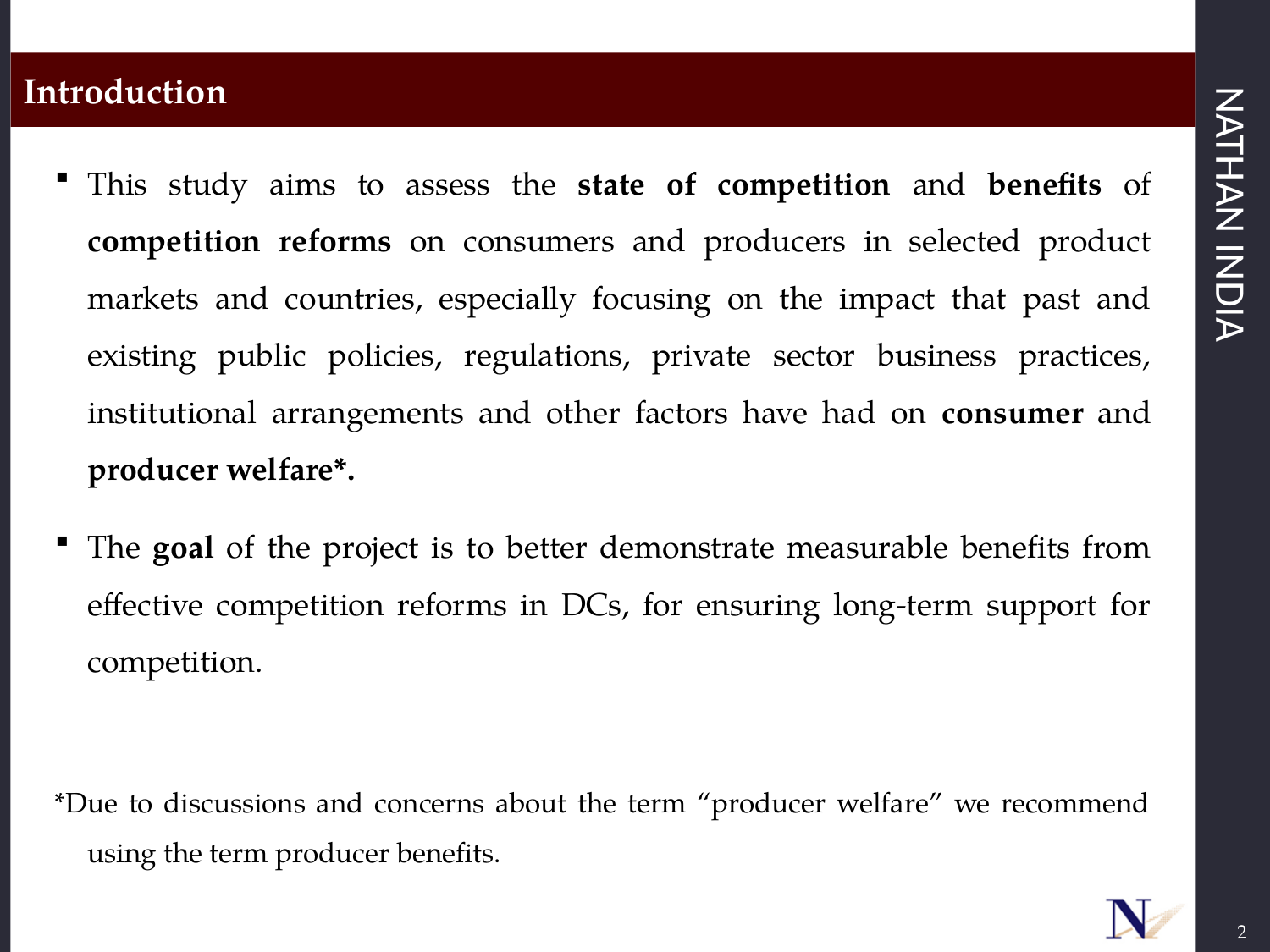

Introduction
This study aims to assess the state of competition and benefits of competition reforms on consumers and producers in selected product markets and countries, especially focusing on the impact that past and existing public policies, regulations, private sector business practices, institutional arrangements and other factors have had on consumer and producer welfare*.
The goal of the project is to better demonstrate measurable benefits from effective competition reforms in DCs, for ensuring long-term support for competition.

*Due to discussions and concerns about the term “producer welfare” we recommend using the term producer benefits.